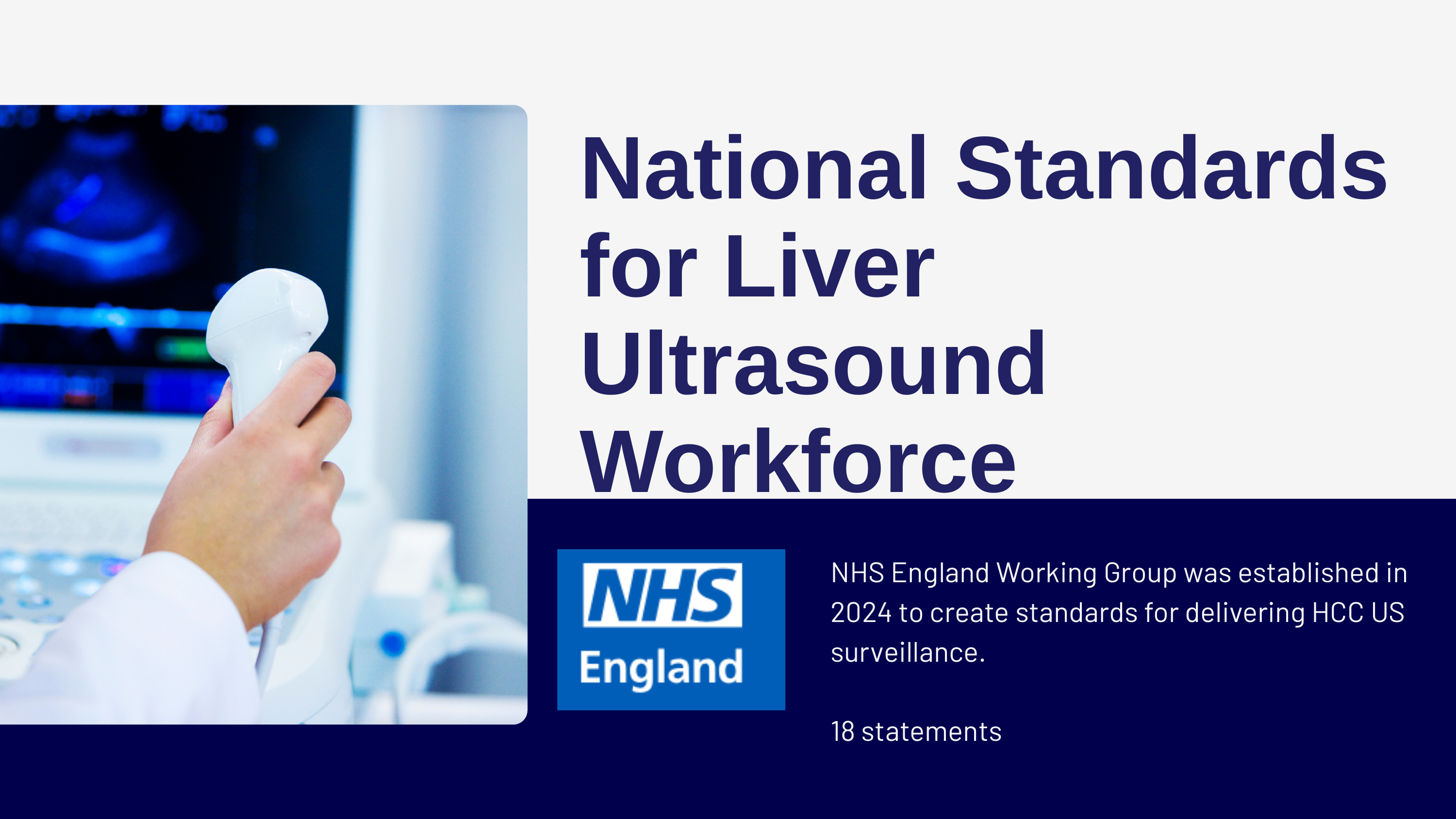

National Standards for Liver Ultrasound Workforce
NHS England Working Group was established in 2024 to create standards for delivering HCC US surveillance.

18 statements